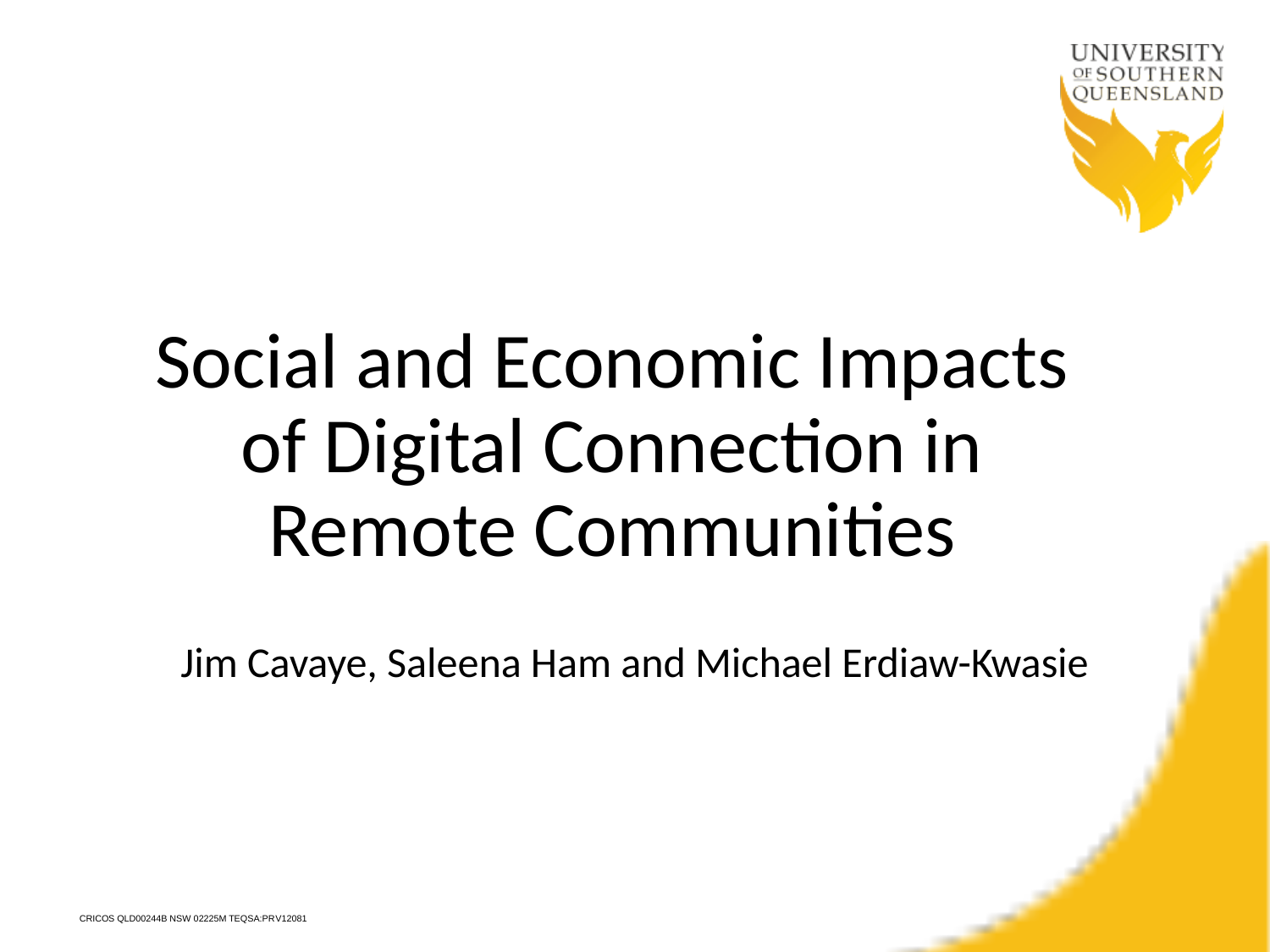

# Social and Economic Impacts of Digital Connection in Remote Communities
Jim Cavaye, Saleena Ham and Michael Erdiaw-Kwasie